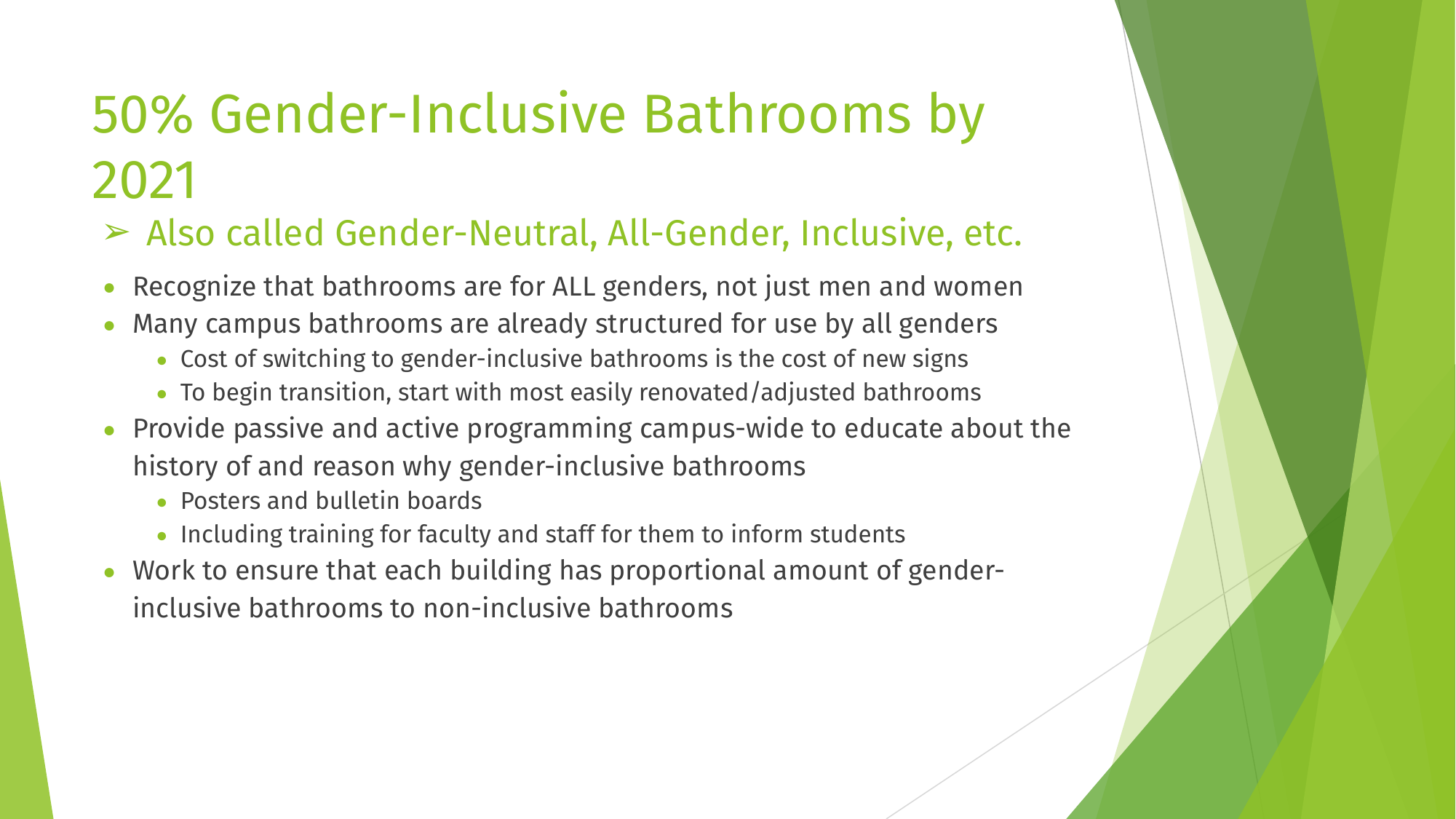

# 50% Gender-Inclusive Bathrooms by 2021
Also called Gender-Neutral, All-Gender, Inclusive, etc.
Recognize that bathrooms are for ALL genders, not just men and women
Many campus bathrooms are already structured for use by all genders
Cost of switching to gender-inclusive bathrooms is the cost of new signs
To begin transition, start with most easily renovated/adjusted bathrooms
Provide passive and active programming campus-wide to educate about the history of and reason why gender-inclusive bathrooms
Posters and bulletin boards
Including training for faculty and staff for them to inform students
Work to ensure that each building has proportional amount of gender-inclusive bathrooms to non-inclusive bathrooms